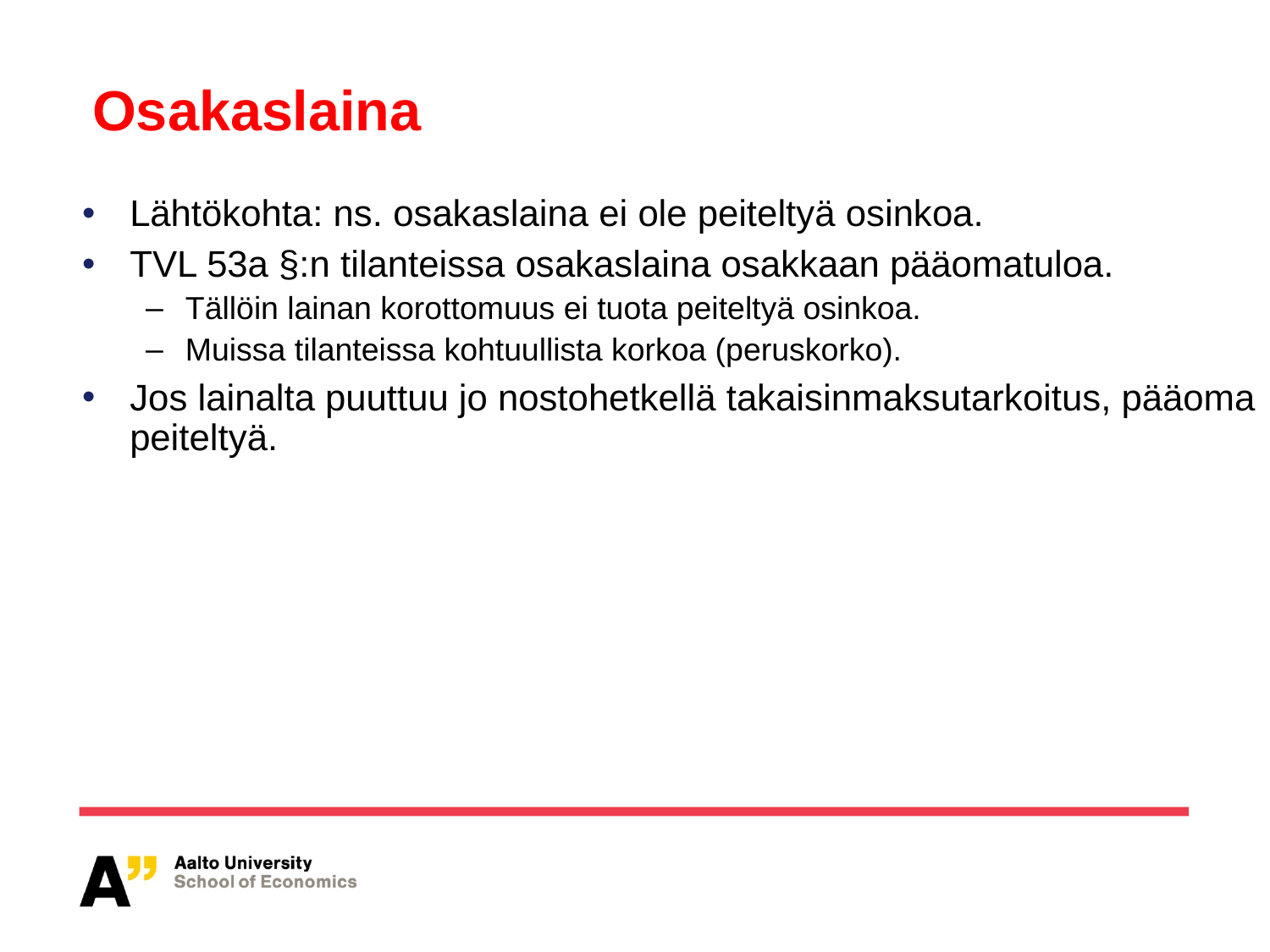

# Osakaslaina
Lähtökohta: ns. osakaslaina ei ole peiteltyä osinkoa.
TVL 53a §:n tilanteissa osakaslaina osakkaan pääomatuloa.
Tällöin lainan korottomuus ei tuota peiteltyä osinkoa.
Muissa tilanteissa kohtuullista korkoa (peruskorko).
Jos lainalta puuttuu jo nostohetkellä takaisinmaksutarkoitus, pääoma peiteltyä.